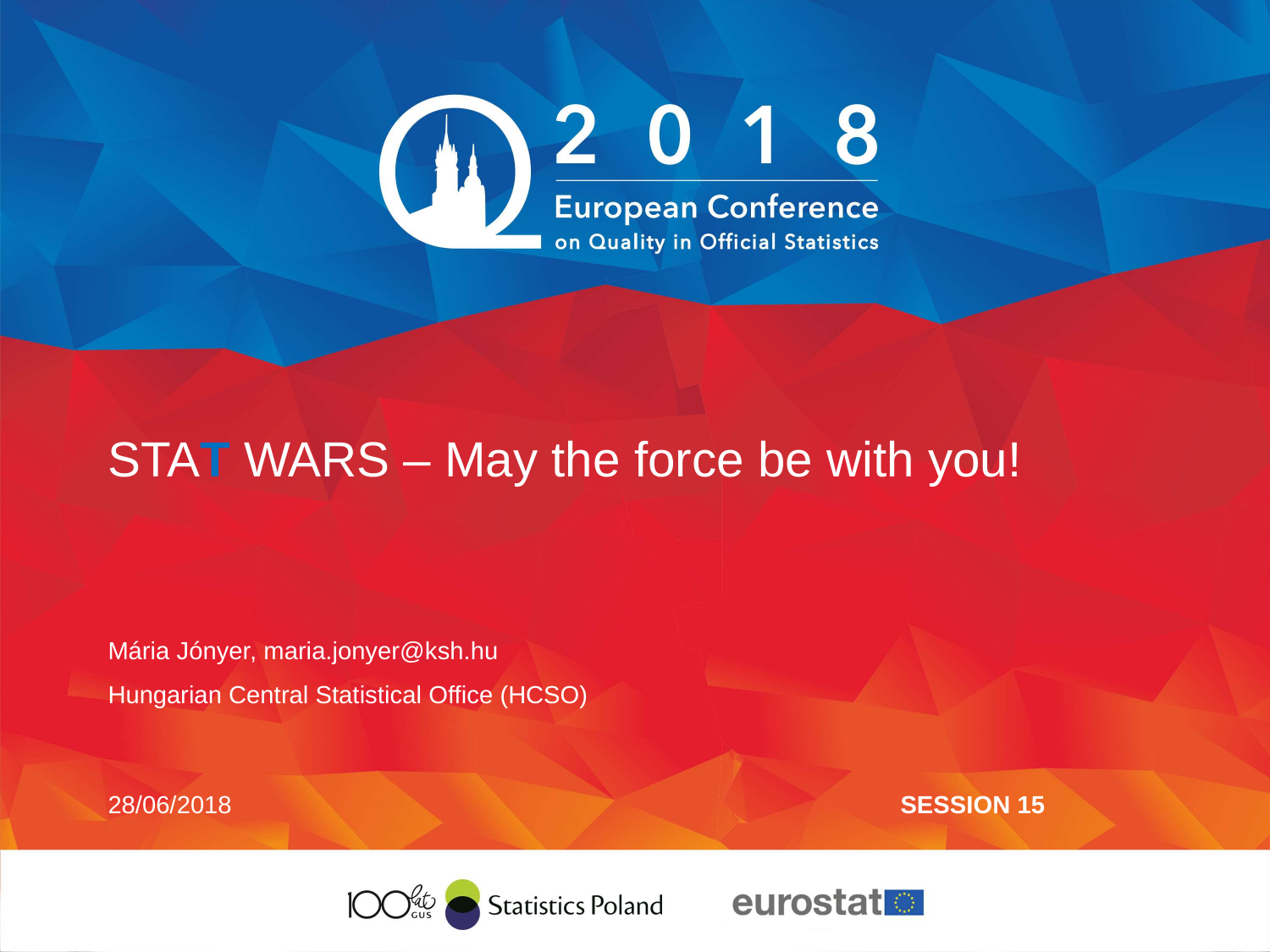

# STAT WARS – May the force be with you!
Mária Jónyer, maria.jonyer@ksh.hu
Hungarian Central Statistical Office (HCSO)
28/06/2018
SESSION 15